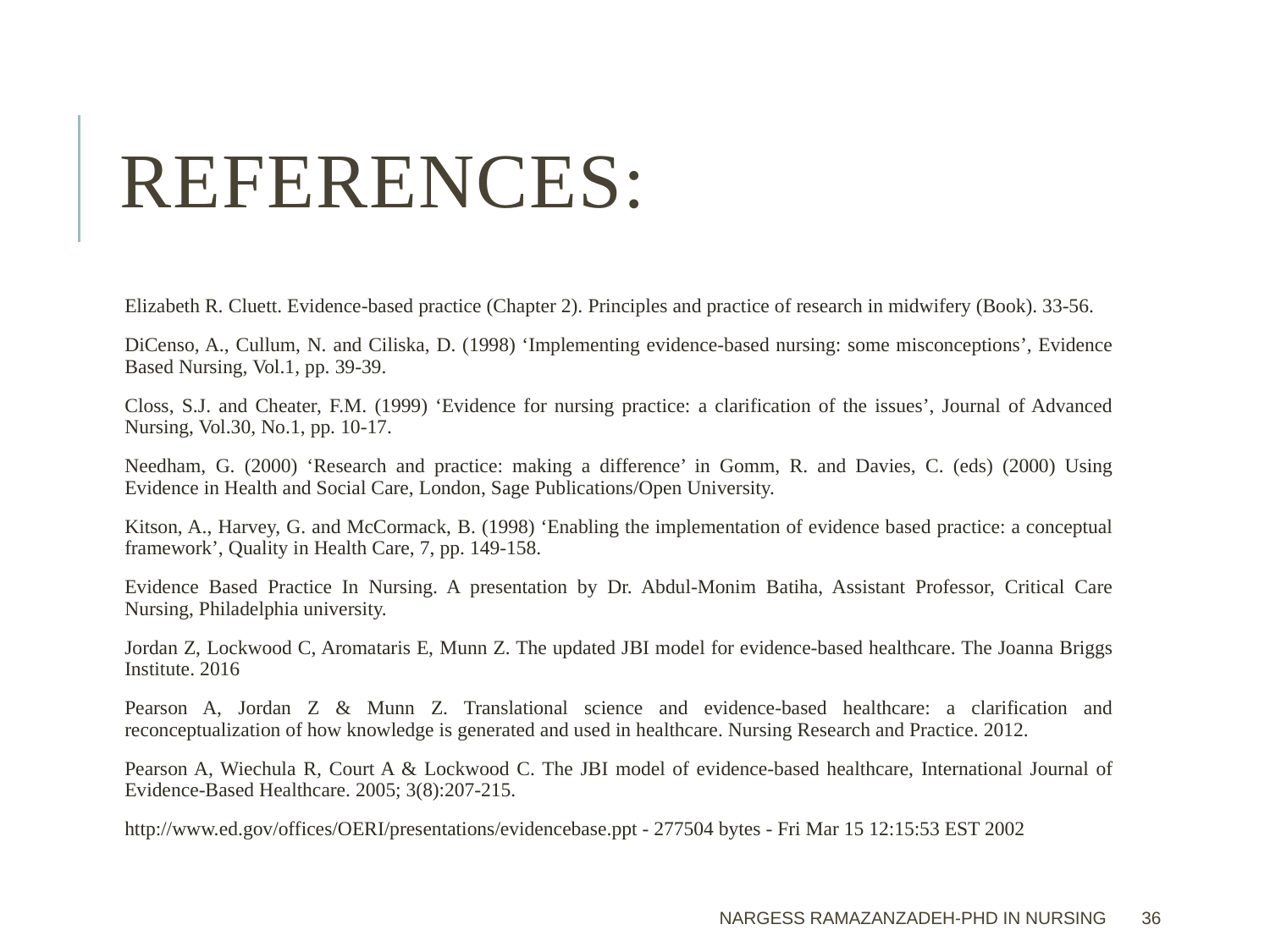

# References:
Elizabeth R. Cluett. Evidence-based practice (Chapter 2). Principles and practice of research in midwifery (Book). 33-56.
DiCenso, A., Cullum, N. and Ciliska, D. (1998) ‘Implementing evidence-based nursing: some misconceptions’, Evidence Based Nursing, Vol.1, pp. 39-39.
Closs, S.J. and Cheater, F.M. (1999) ‘Evidence for nursing practice: a clarification of the issues’, Journal of Advanced Nursing, Vol.30, No.1, pp. 10-17.
Needham, G. (2000) ‘Research and practice: making a difference’ in Gomm, R. and Davies, C. (eds) (2000) Using Evidence in Health and Social Care, London, Sage Publications/Open University.
Kitson, A., Harvey, G. and McCormack, B. (1998) ‘Enabling the implementation of evidence based practice: a conceptual framework’, Quality in Health Care, 7, pp. 149-158.
Evidence Based Practice In Nursing. A presentation by Dr. Abdul-Monim Batiha, Assistant Professor, Critical Care Nursing, Philadelphia university.
Jordan Z, Lockwood C, Aromataris E, Munn Z. The updated JBI model for evidence-based healthcare. The Joanna Briggs Institute. 2016
Pearson A, Jordan Z & Munn Z. Translational science and evidence-based healthcare: a clarification and reconceptualization of how knowledge is generated and used in healthcare. Nursing Research and Practice. 2012.
Pearson A, Wiechula R, Court A & Lockwood C. The JBI model of evidence‐based healthcare, International Journal of Evidence‐Based Healthcare. 2005; 3(8):207-215.
http://www.ed.gov/offices/OERI/presentations/evidencebase.ppt - 277504 bytes - Fri Mar 15 12:15:53 EST 2002
Nargess Ramazanzadeh-PhD in Nursing
36